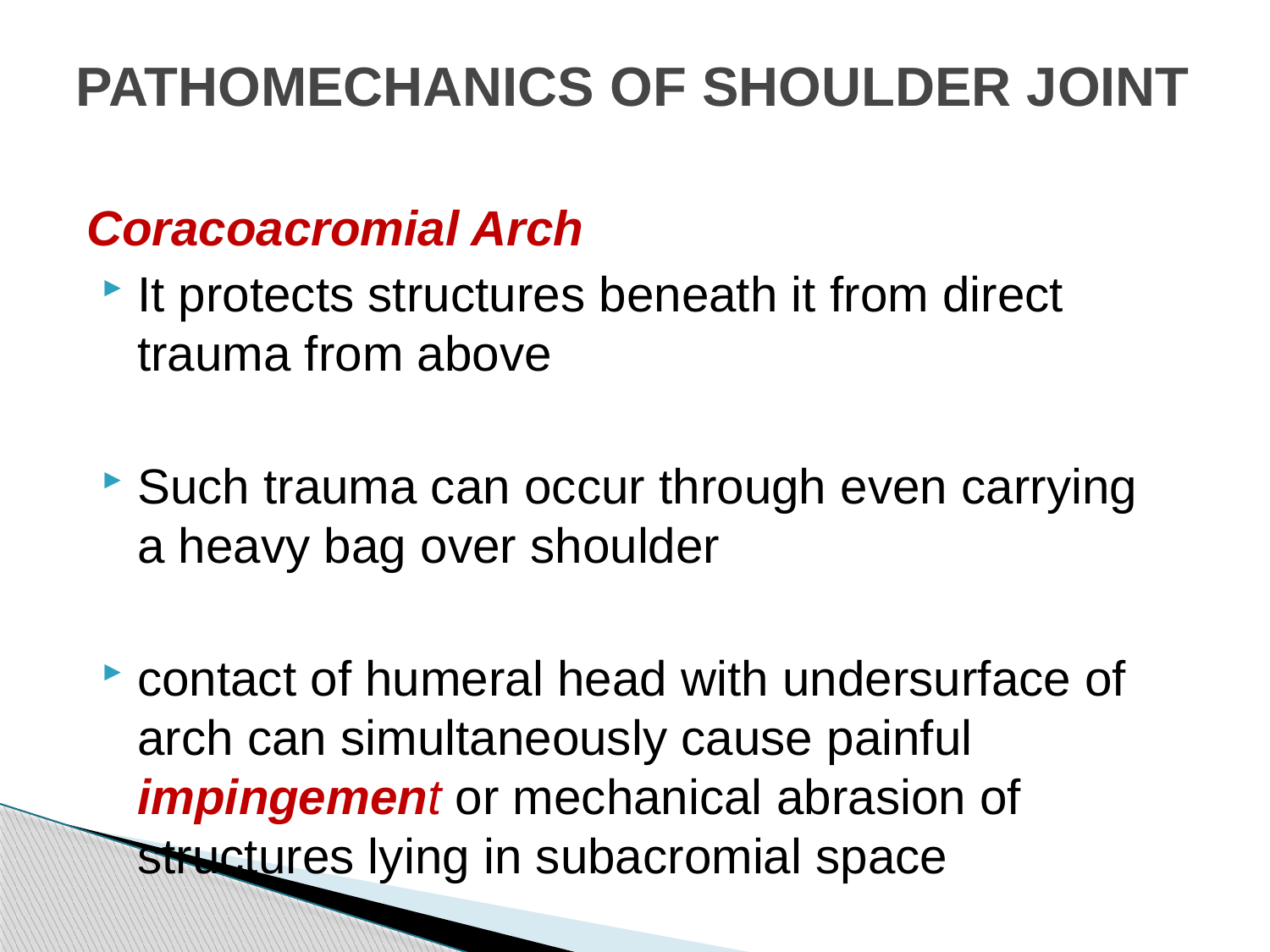

# PATHOMECHANICS OF SHOULDER JOINT
Coracoacromial Arch
It protects structures beneath it from direct trauma from above

Such trauma can occur through even carrying a heavy bag over shoulder

contact of humeral head with undersurface of arch can simultaneously cause painful impingement or mechanical abrasion of structures lying in subacromial space